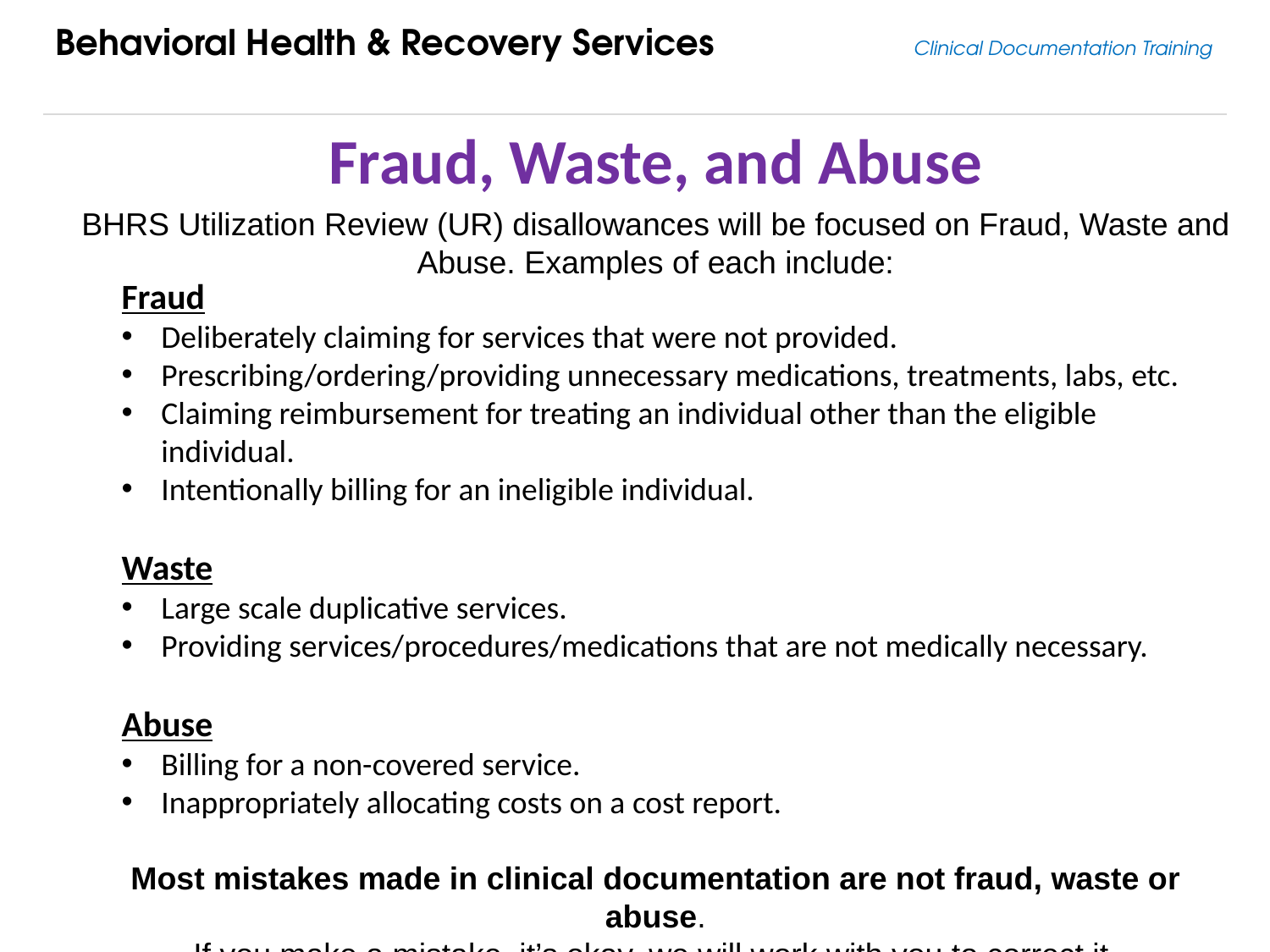

Behavioral Health & Recovery Services                    Clinical Documentation Training
Fraud, Waste, and Abuse
BHRS Utilization Review (UR) disallowances will be focused on Fraud, Waste and Abuse. Examples of each include:
Fraud
Deliberately claiming for services that were not provided.
Prescribing/ordering/providing unnecessary medications, treatments, labs, etc.
Claiming reimbursement for treating an individual other than the eligible individual.
Intentionally billing for an ineligible individual.

Waste
Large scale duplicative services.
Providing services/procedures/medications that are not medically necessary.

Abuse
Billing for a non-covered service.
Inappropriately allocating costs on a cost report.

Most mistakes made in clinical documentation are not fraud, waste or abuse.
If you make a mistake, it’s okay, we will work with you to correct it.